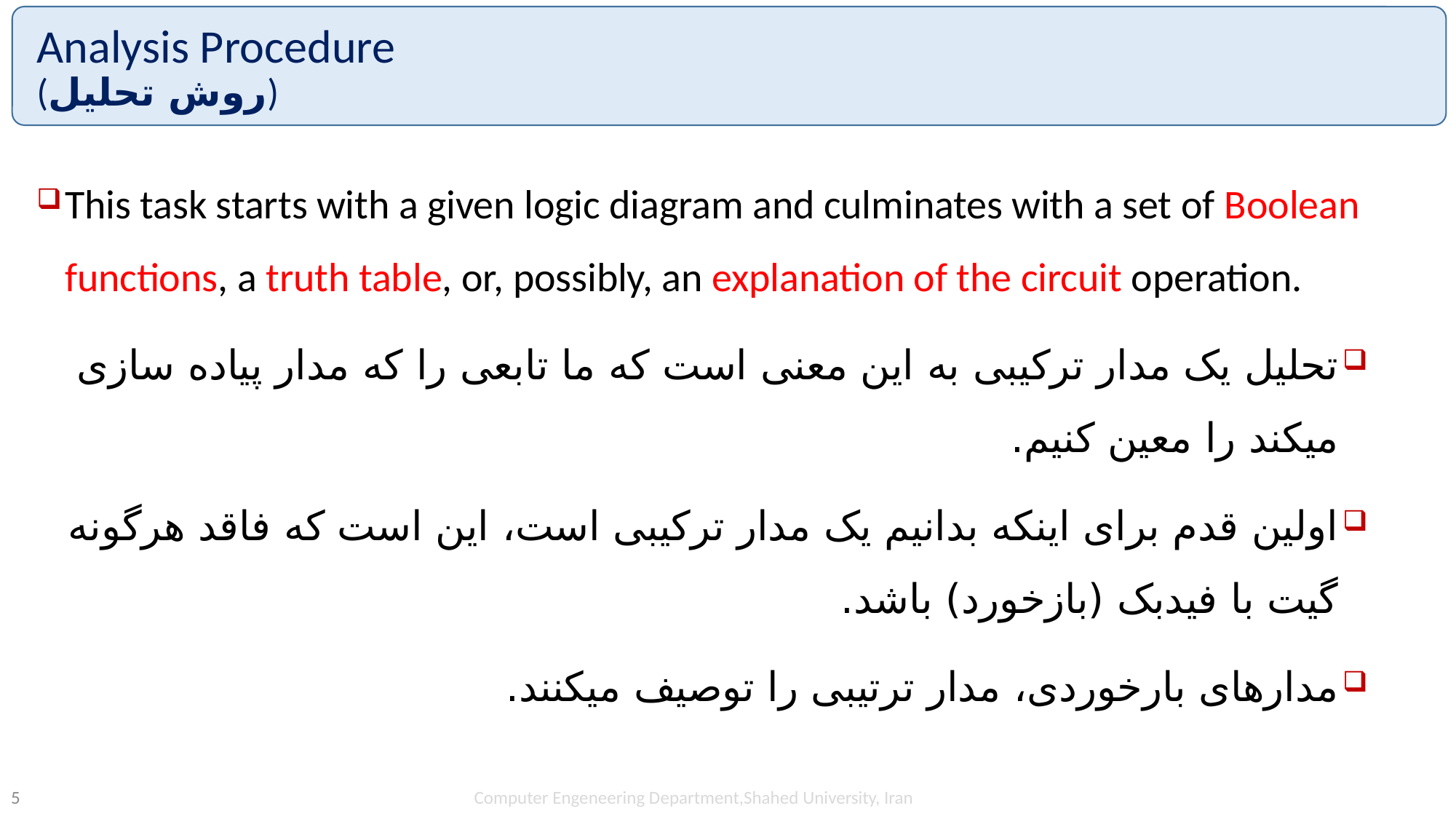

# Analysis Procedure (روش تحلیل)
This task starts with a given logic diagram and culminates with a set of Boolean functions, a truth table, or, possibly, an explanation of the circuit operation.
تحلیل یک مدار ترکیبی به این معنی است که ما تابعی را که مدار پیاده سازی میکند را معین کنیم.
اولین قدم برای اینکه بدانیم یک مدار ترکیبی است، این است که فاقد هرگونه گیت با فیدبک (بازخورد) باشد.
مدارهای بارخوردی، مدار ترتیبی را توصیف میکنند.

Computer Engeneering Department,Shahed University, Iran
5